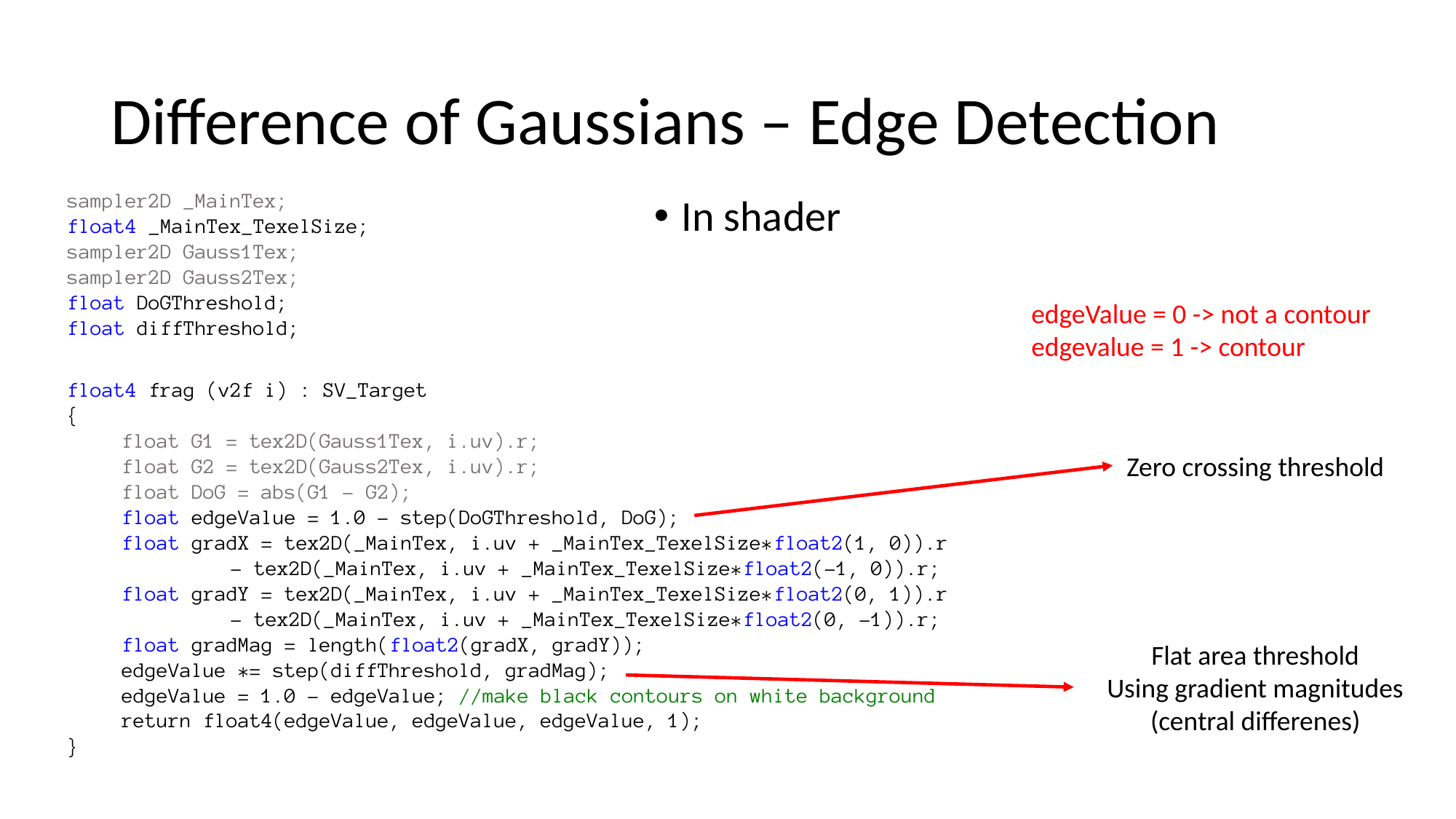

# Difference of Gaussians – Edge Detection
sampler2D _MainTex;
float4 _MainTex_TexelSize;
sampler2D Gauss1Tex;
sampler2D Gauss2Tex;
float DoGThreshold;
float diffThreshold;
In shader
edgeValue = 0 -> not a contour
edgevalue = 1 -> contour
float4 frag (v2f i) : SV_Target
{
float G1 = tex2D(Gauss1Tex, i.uv).r;
float G2 = tex2D(Gauss2Tex, i.uv).r;
float DoG = abs(G1 - G2);
float edgeValue = 1.0 - step(DoGThreshold, DoG);
float gradX = tex2D(_MainTex, i.uv + _MainTex_TexelSize*float2(1, 0)).r
	- tex2D(_MainTex, i.uv + _MainTex_TexelSize*float2(-1, 0)).r;
float gradY = tex2D(_MainTex, i.uv + _MainTex_TexelSize*float2(0, 1)).r
	- tex2D(_MainTex, i.uv + _MainTex_TexelSize*float2(0, -1)).r;
float gradMag = length(float2(gradX, gradY));
edgeValue *= step(diffThreshold, gradMag);
edgeValue = 1.0 - edgeValue; //make black contours on white background
return float4(edgeValue, edgeValue, edgeValue, 1);
}
Zero crossing threshold
Flat area threshold
Using gradient magnitudes
(central differenes)